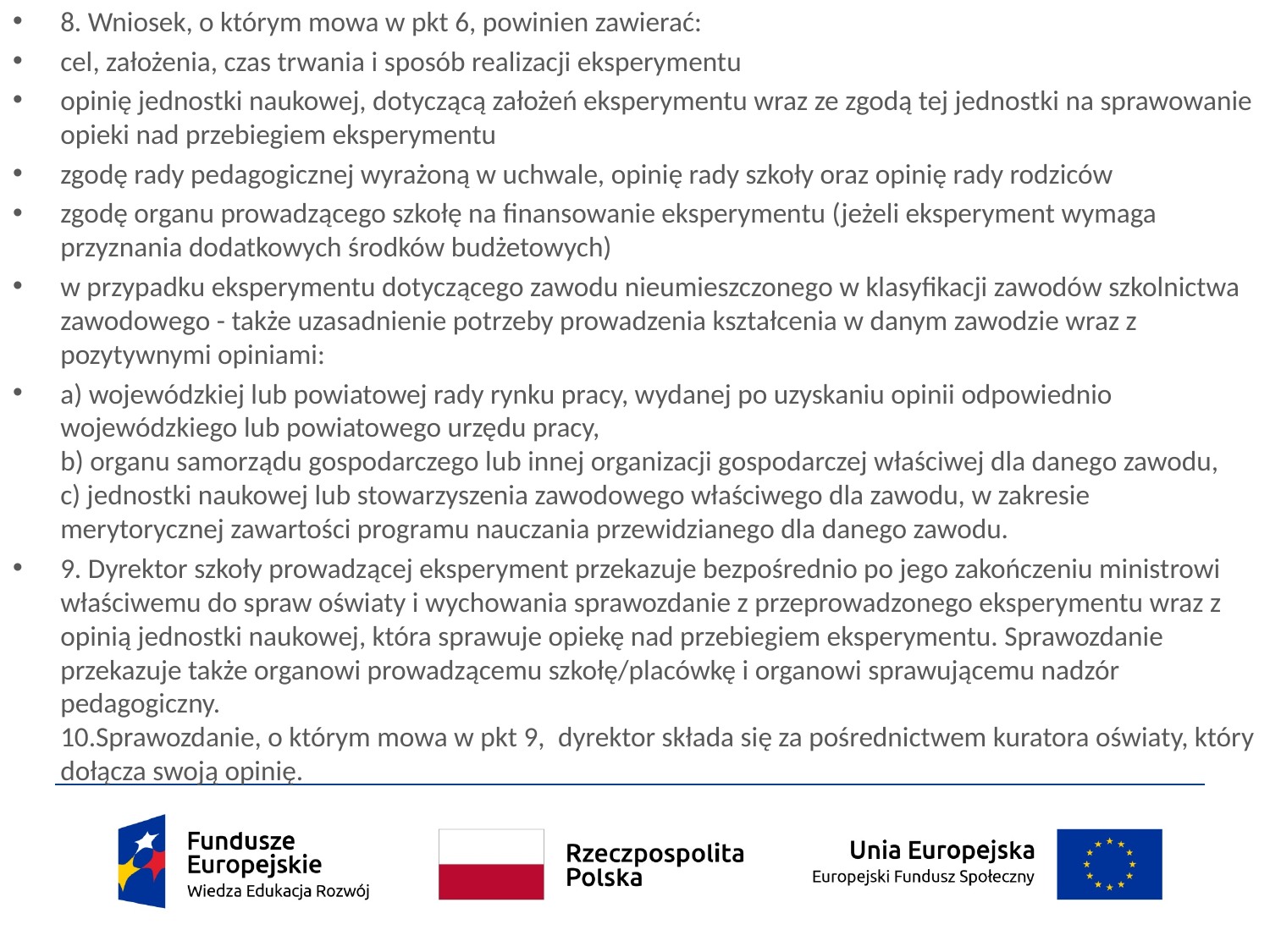

8. Wniosek, o którym mowa w pkt 6, powinien zawierać:
cel, założenia, czas trwania i sposób realizacji eksperymentu
opinię jednostki naukowej, dotyczącą założeń eksperymentu wraz ze zgodą tej jednostki na sprawowanie opieki nad przebiegiem eksperymentu
zgodę rady pedagogicznej wyrażoną w uchwale, opinię rady szkoły oraz opinię rady rodziców
zgodę organu prowadzącego szkołę na finansowanie eksperymentu (jeżeli eksperyment wymaga przyznania dodatkowych środków budżetowych)
w przypadku eksperymentu dotyczącego zawodu nieumieszczonego w klasyfikacji zawodów szkolnictwa zawodowego - także uzasadnienie potrzeby prowadzenia kształcenia w danym zawodzie wraz z pozytywnymi opiniami:
a) wojewódzkiej lub powiatowej rady rynku pracy, wydanej po uzyskaniu opinii odpowiednio wojewódzkiego lub powiatowego urzędu pracy,
b) organu samorządu gospodarczego lub innej organizacji gospodarczej właściwej dla danego zawodu,
c) jednostki naukowej lub stowarzyszenia zawodowego właściwego dla zawodu, w zakresie merytorycznej zawartości programu nauczania przewidzianego dla danego zawodu.
9. Dyrektor szkoły prowadzącej eksperyment przekazuje bezpośrednio po jego zakończeniu ministrowi właściwemu do spraw oświaty i wychowania sprawozdanie z przeprowadzonego eksperymentu wraz z opinią jednostki naukowej, która sprawuje opiekę nad przebiegiem eksperymentu. Sprawozdanie przekazuje także organowi prowadzącemu szkołę/placówkę i organowi sprawującemu nadzór pedagogiczny. 
10.Sprawozdanie, o którym mowa w pkt 9,  dyrektor składa się za pośrednictwem kuratora oświaty, który dołącza swoją opinię.